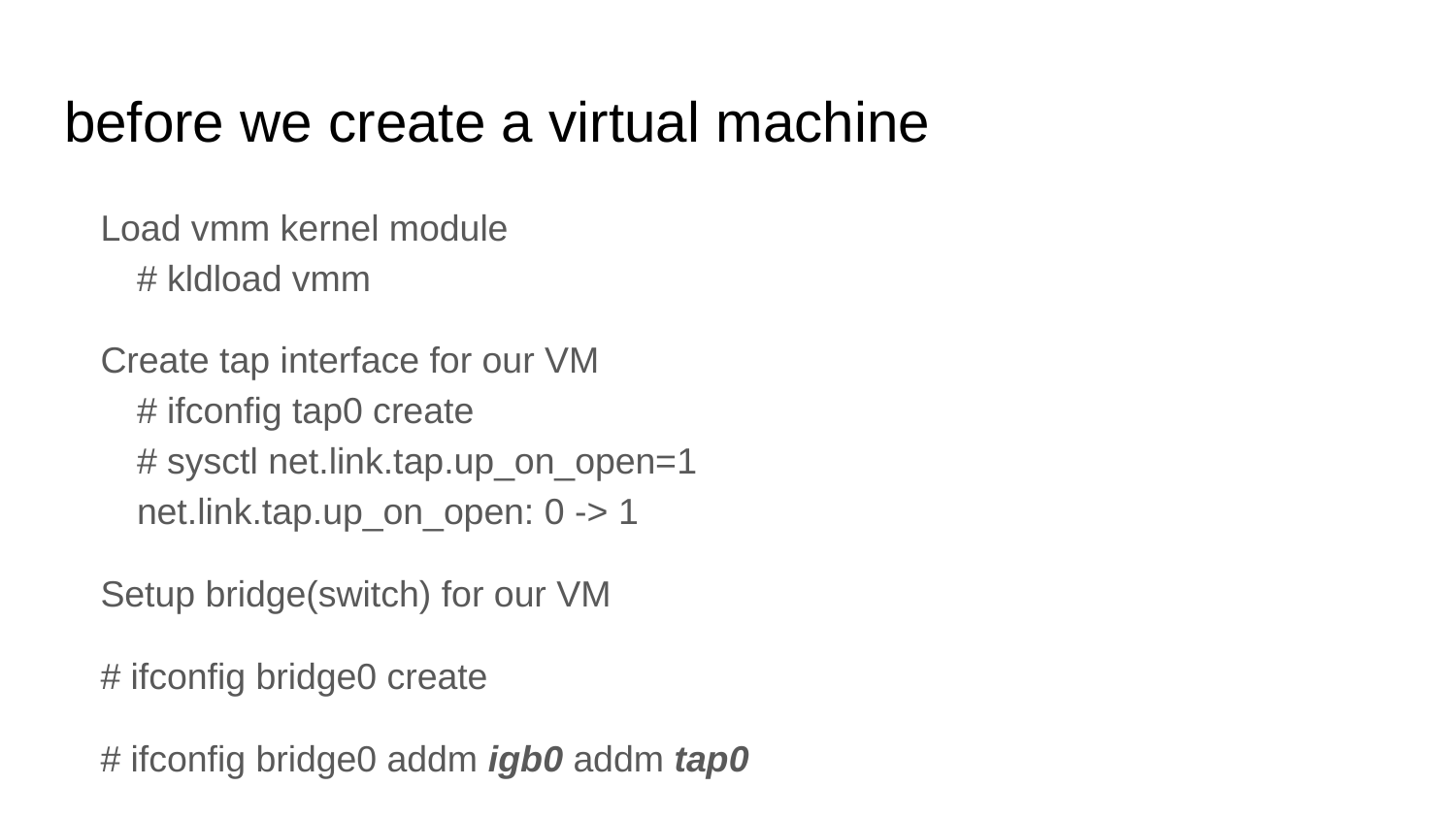

# before we create a virtual machine
Load vmm kernel module
# kldload vmm
Create tap interface for our VM
# ifconfig tap0 create
# sysctl net.link.tap.up_on_open=1
net.link.tap.up_on_open: 0 -> 1
Setup bridge(switch) for our VM
# ifconfig bridge0 create
# ifconfig bridge0 addm igb0 addm tap0
# ifconfig bridge0 up